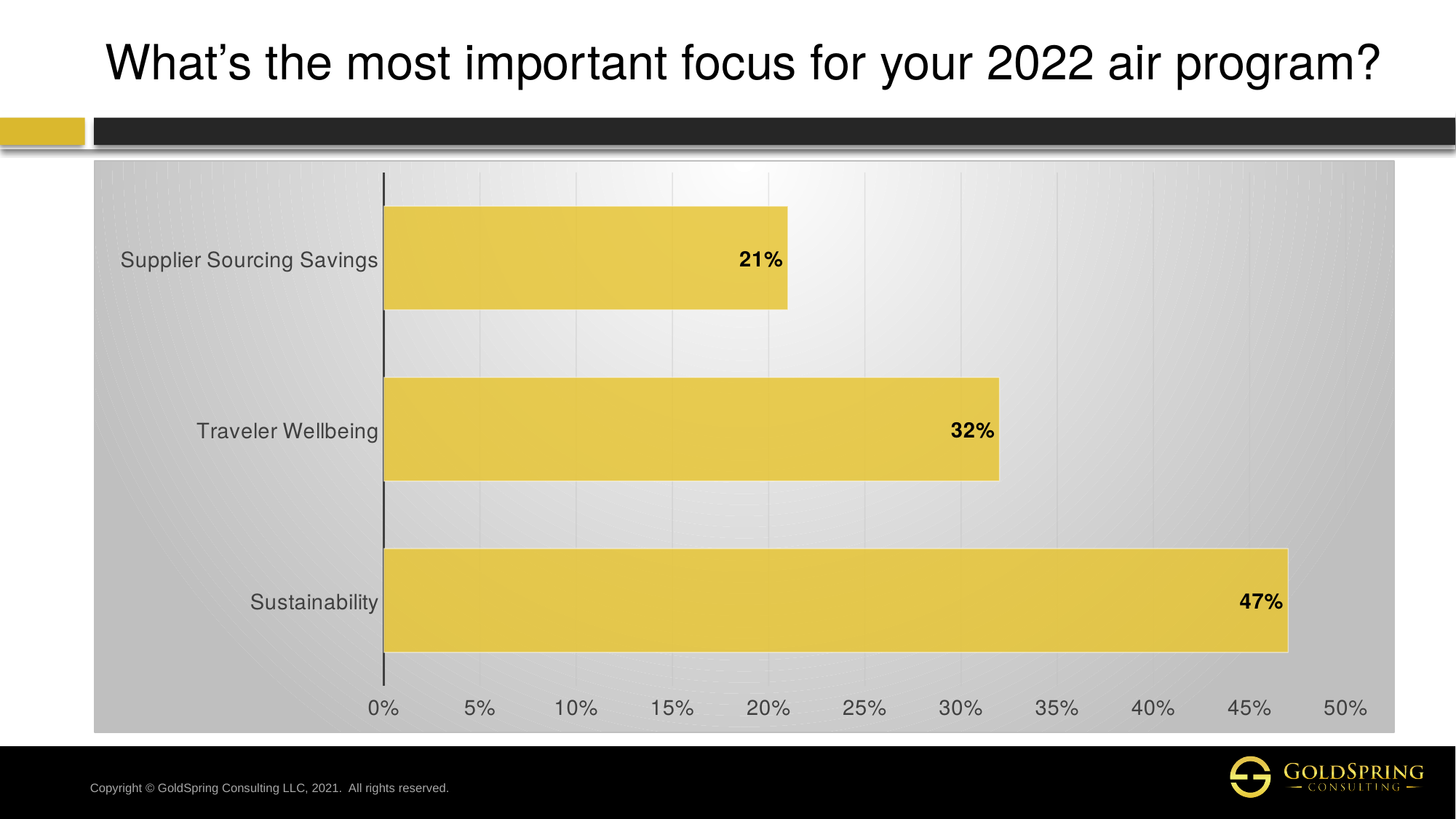

# What’s the most important focus for your 2022 air program?

### Chart

| Category | Series 1 |
|---|---|
| Sustainability | 0.47 |
| Traveler Wellbeing | 0.32 |
| Supplier Sourcing Savings | 0.21 |